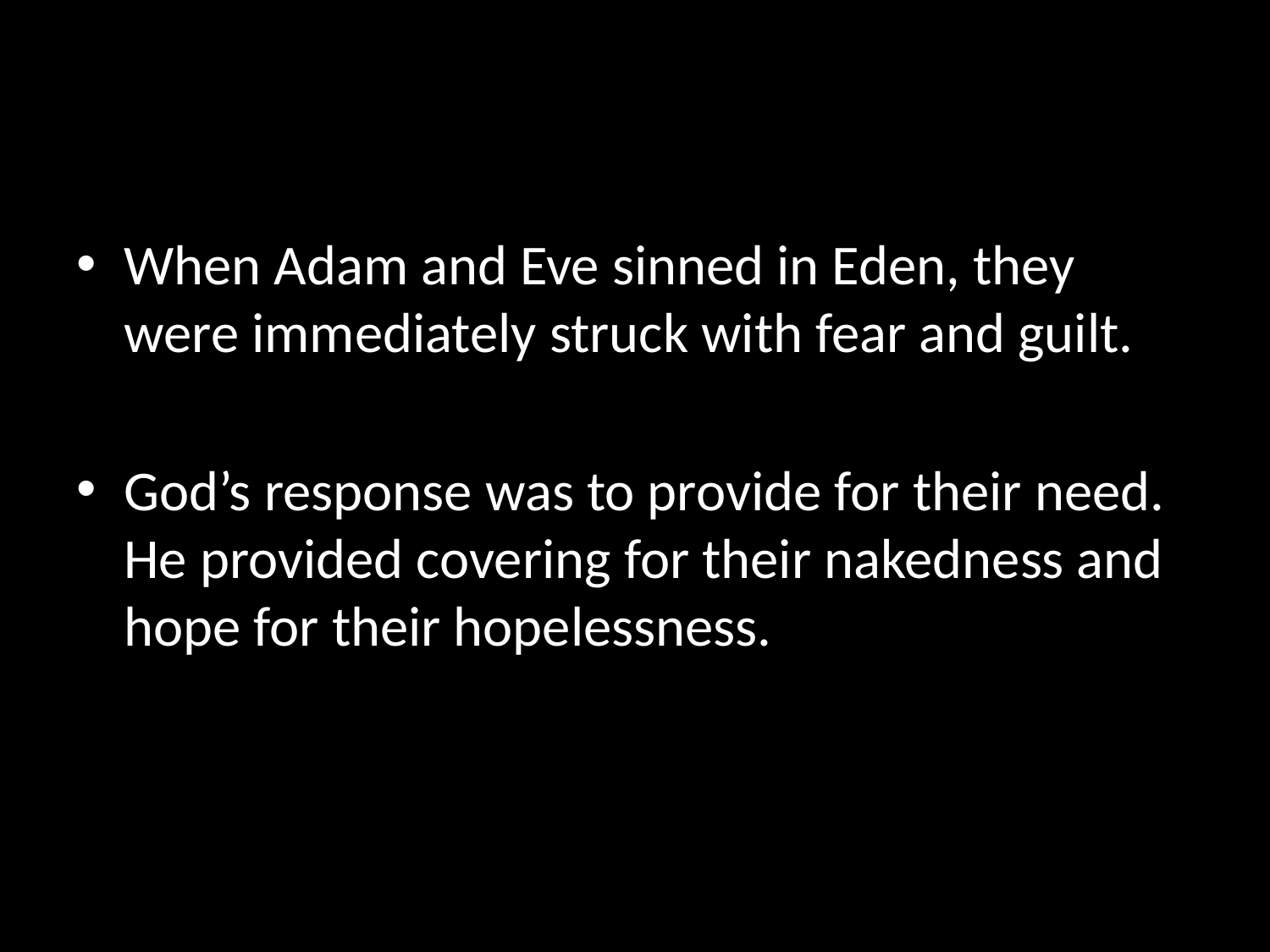

#
When Adam and Eve sinned in Eden, they were immediately struck with fear and guilt.

God’s response was to provide for their need.  He provided covering for their nakedness and hope for their hopelessness.